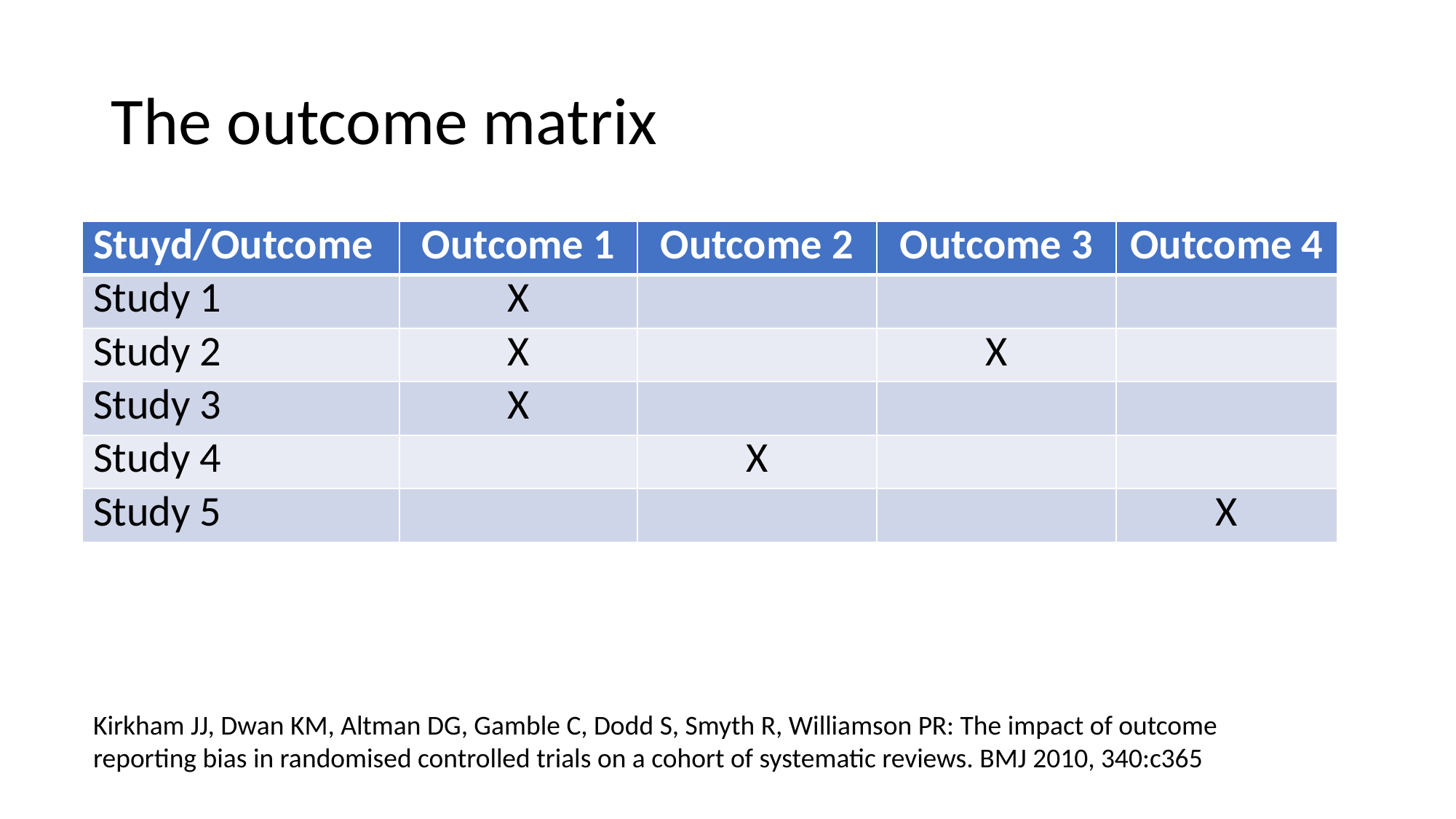

# The outcome matrix
| Stuyd/Outcome | Outcome 1 | Outcome 2 | Outcome 3 | Outcome 4 |
| --- | --- | --- | --- | --- |
| Study 1 | X |  |  |  |
| Study 2 | X |  | X |  |
| Study 3 | X |  |  |  |
| Study 4 |  | X |  |  |
| Study 5 |  |  |  | X |
Kirkham JJ, Dwan KM, Altman DG, Gamble C, Dodd S, Smyth R, Williamson PR: The impact of outcome reporting bias in randomised controlled trials on a cohort of systematic reviews. BMJ 2010, 340:c365